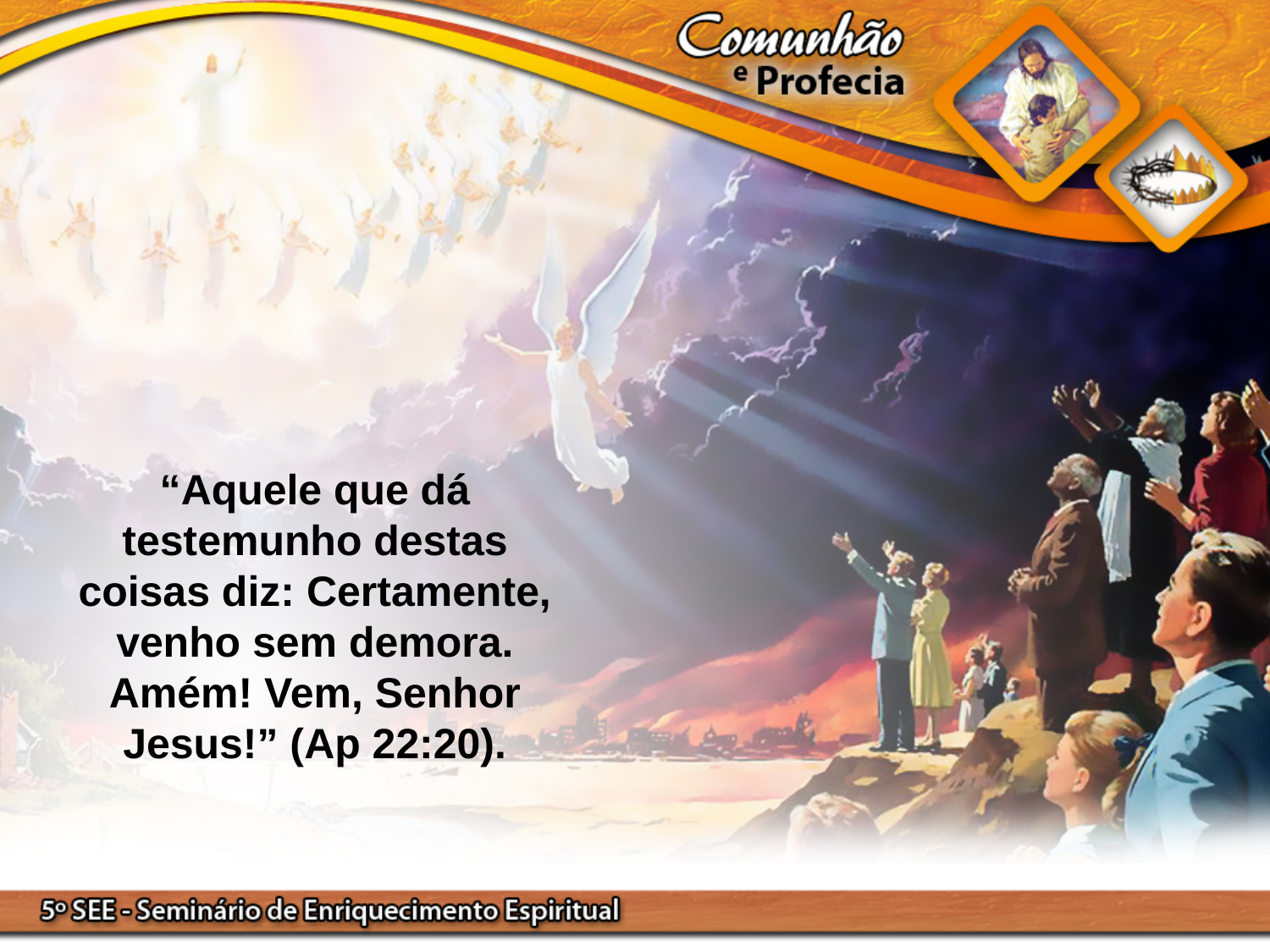

“Aquele que dá testemunho destas coisas diz: Certamente, venho sem demora. Amém! Vem, Senhor Jesus!” (Ap 22:20).